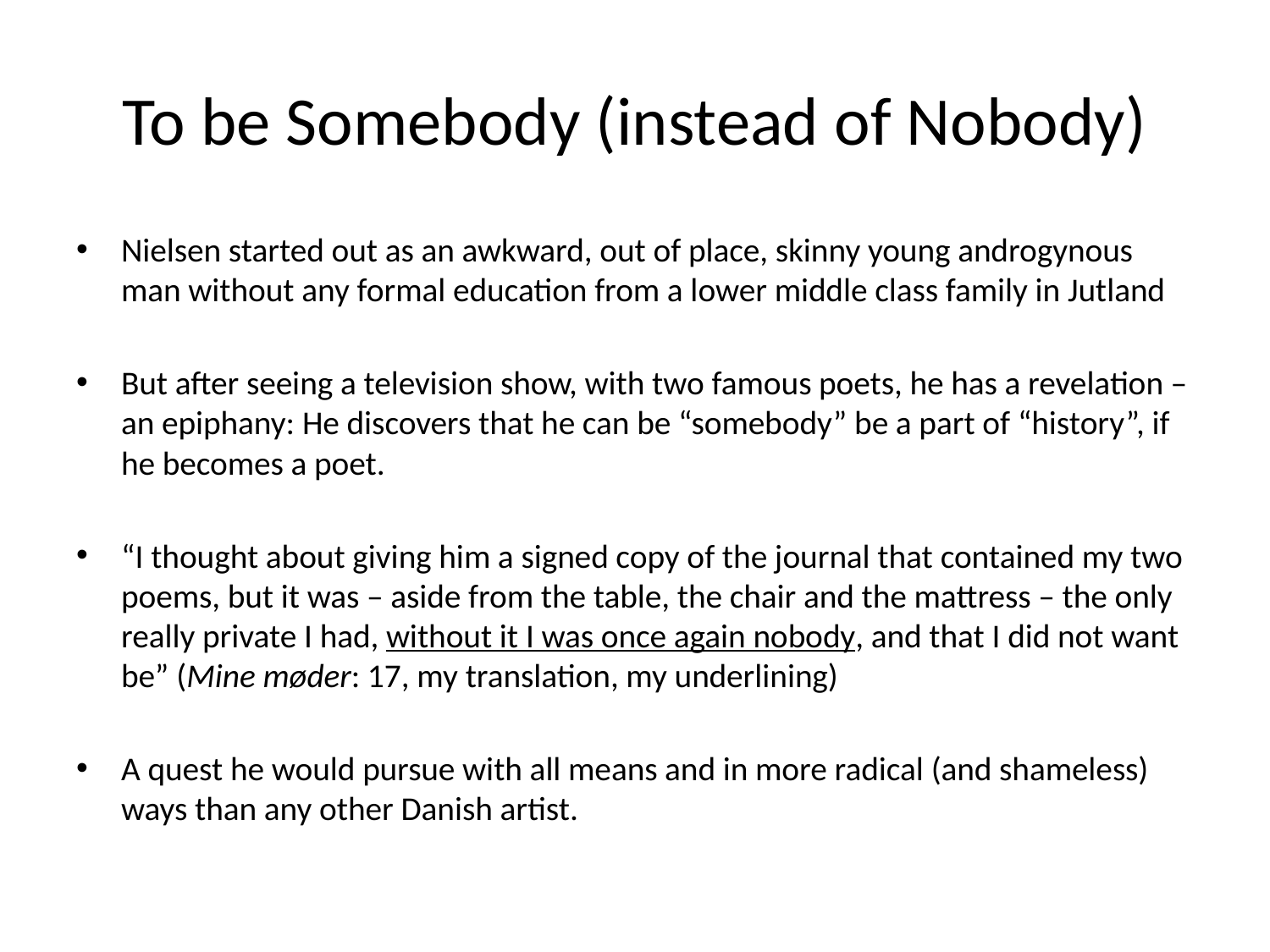

# To be Somebody (instead of Nobody)
Nielsen started out as an awkward, out of place, skinny young androgynous man without any formal education from a lower middle class family in Jutland

But after seeing a television show, with two famous poets, he has a revelation – an epiphany: He discovers that he can be “somebody” be a part of “history”, if he becomes a poet.

“I thought about giving him a signed copy of the journal that contained my two poems, but it was – aside from the table, the chair and the mattress – the only really private I had, without it I was once again nobody, and that I did not want be” (Mine møder: 17, my translation, my underlining)

A quest he would pursue with all means and in more radical (and shameless) ways than any other Danish artist.